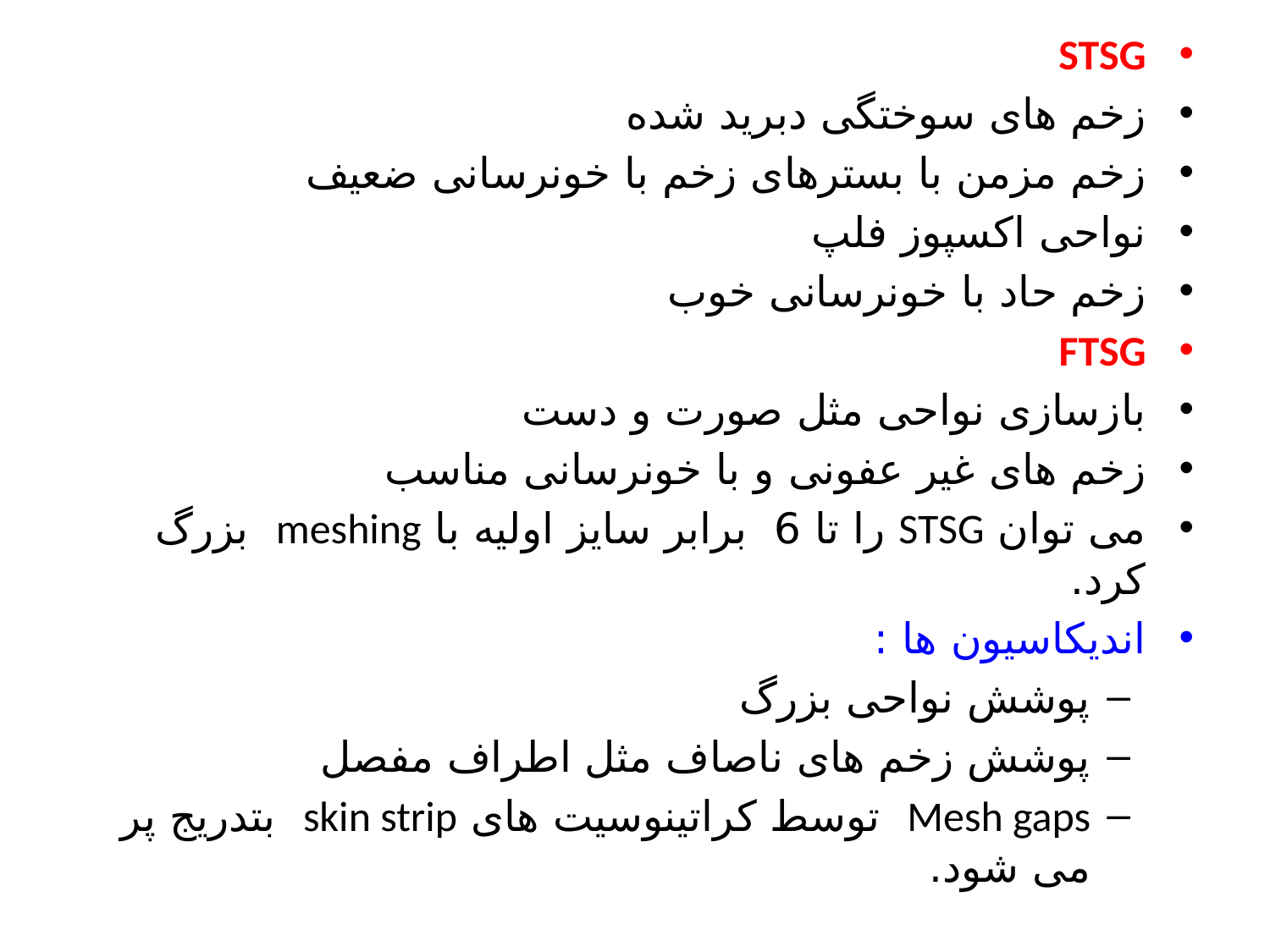

STSG
زخم های سوختگی دبرید شده
زخم مزمن با بسترهای زخم با خونرسانی ضعیف
نواحی اکسپوز فلپ
زخم حاد با خونرسانی خوب
FTSG
بازسازی نواحی مثل صورت و دست
زخم های غیر عفونی و با خونرسانی مناسب
می توان STSG را تا 6  برابر سایز اولیه با meshing  بزرگ کرد.
اندیکاسیون ها :
پوشش نواحی بزرگ
پوشش زخم های ناصاف مثل اطراف مفصل
Mesh gaps  توسط کراتینوسیت های skin strip  بتدریج پر می شود.